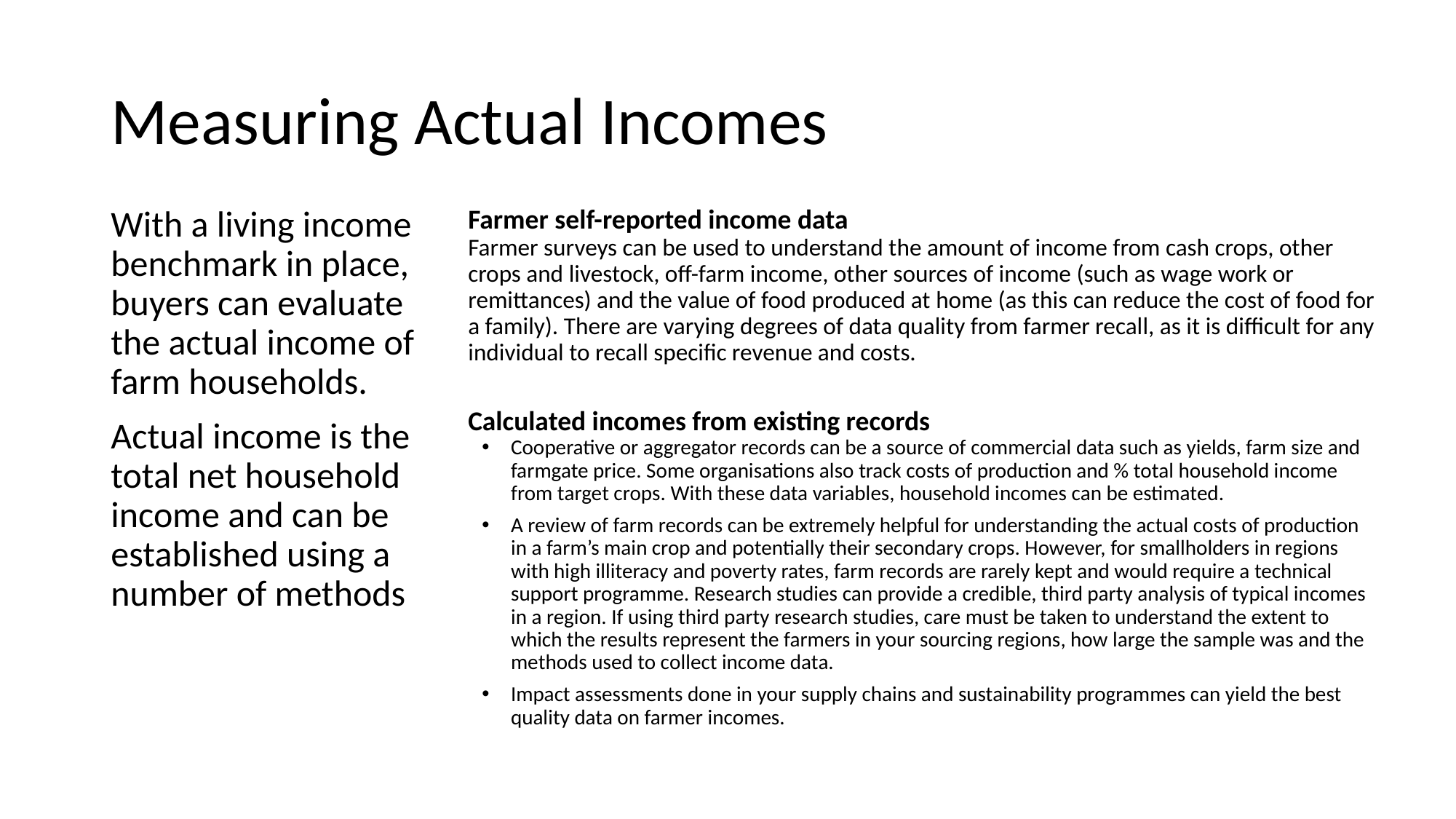

# Measuring Actual Incomes
With a living income benchmark in place, buyers can evaluate the actual income of farm households.
Actual income is the total net household income and can be established using a number of methods
Farmer self-reported income data
Farmer surveys can be used to understand the amount of income from cash crops, other crops and livestock, off-farm income, other sources of income (such as wage work or remittances) and the value of food produced at home (as this can reduce the cost of food for a family). There are varying degrees of data quality from farmer recall, as it is difficult for any individual to recall specific revenue and costs.

Calculated incomes from existing records
Cooperative or aggregator records can be a source of commercial data such as yields, farm size and farmgate price. Some organisations also track costs of production and % total household income from target crops. With these data variables, household incomes can be estimated.
A review of farm records can be extremely helpful for understanding the actual costs of production in a farm’s main crop and potentially their secondary crops. However, for smallholders in regions with high illiteracy and poverty rates, farm records are rarely kept and would require a technical support programme. Research studies can provide a credible, third party analysis of typical incomes in a region. If using third party research studies, care must be taken to understand the extent to which the results represent the farmers in your sourcing regions, how large the sample was and the methods used to collect income data.
Impact assessments done in your supply chains and sustainability programmes can yield the best quality data on farmer incomes.